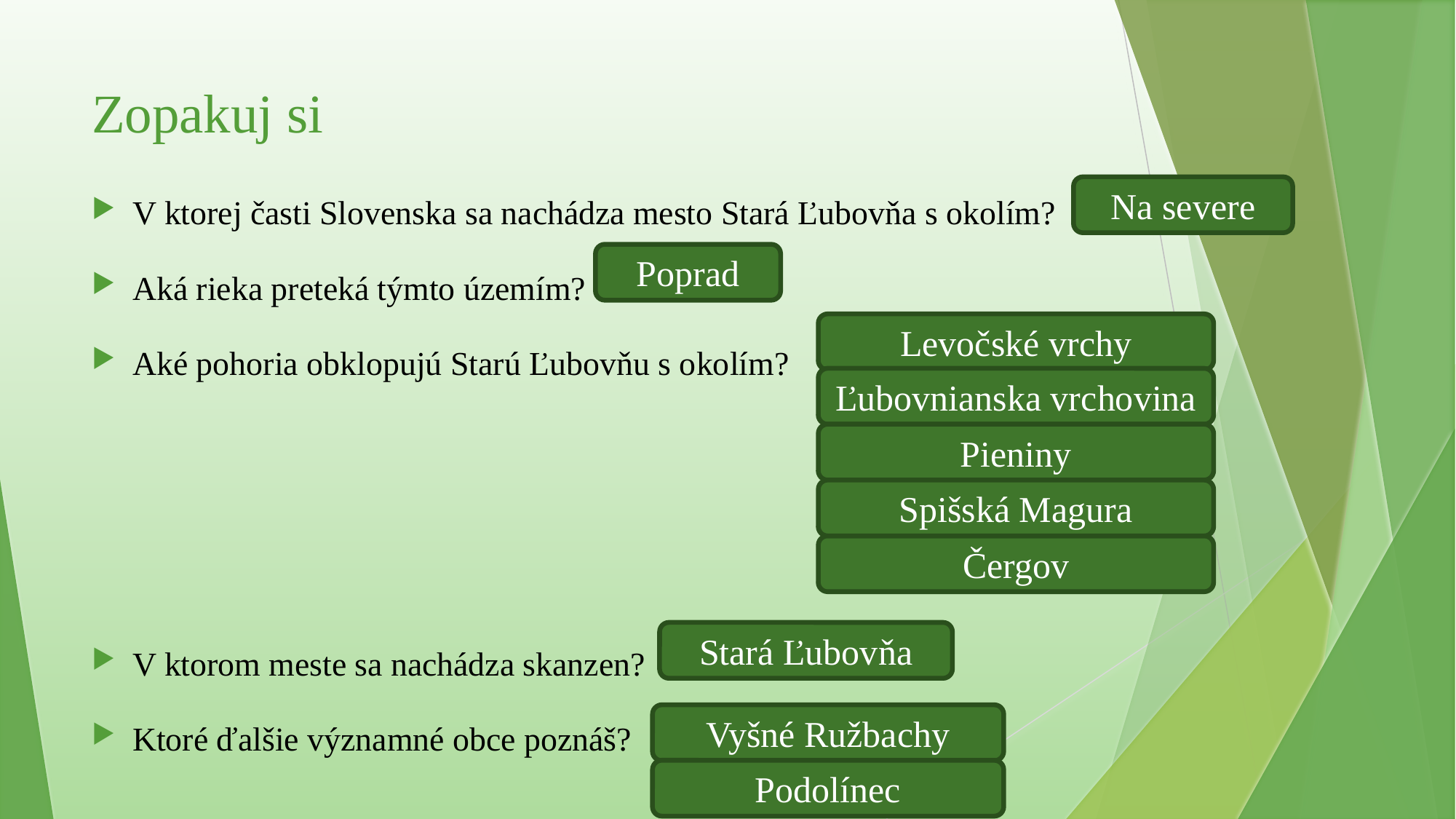

# Zopakuj si
V ktorej časti Slovenska sa nachádza mesto Stará Ľubovňa s okolím?
Aká rieka preteká týmto územím?
Aké pohoria obklopujú Starú Ľubovňu s okolím?

V ktorom meste sa nachádza skanzen?
Ktoré ďalšie významné obce poznáš?
Na severe
Poprad
Levočské vrchy
Ľubovnianska vrchovina
Pieniny
Spišská Magura
Čergov
Stará Ľubovňa
Vyšné Ružbachy
Podolínec